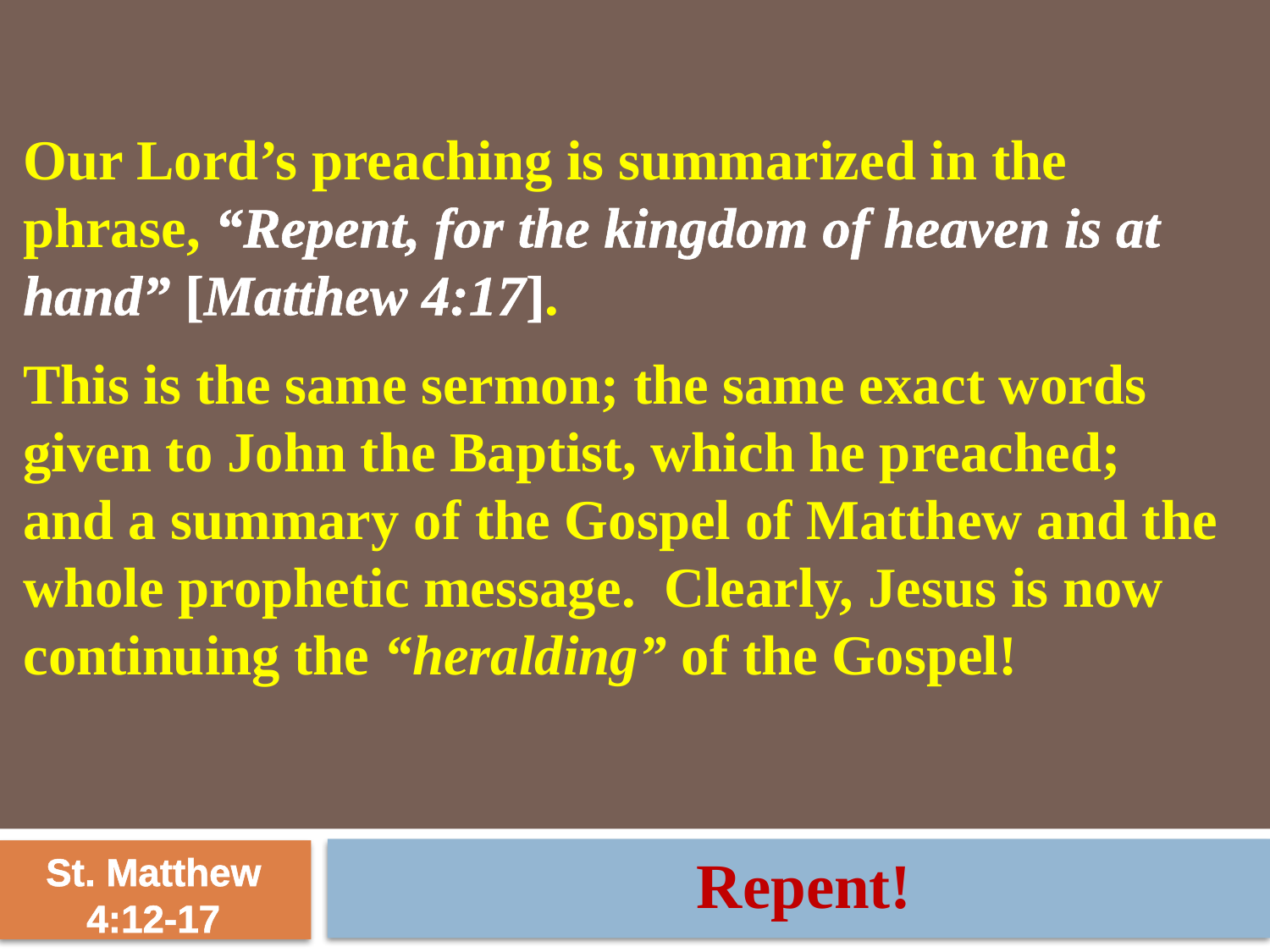

Our Lord’s preaching is summarized in the phrase, “Repent, for the kingdom of heaven is at hand” [Matthew 4:17].
This is the same sermon; the same exact words given to John the Baptist, which he preached; and a summary of the Gospel of Matthew and the whole prophetic message.  Clearly, Jesus is now continuing the “heralding” of the Gospel!
Repent!
St. Matthew
4:12-17